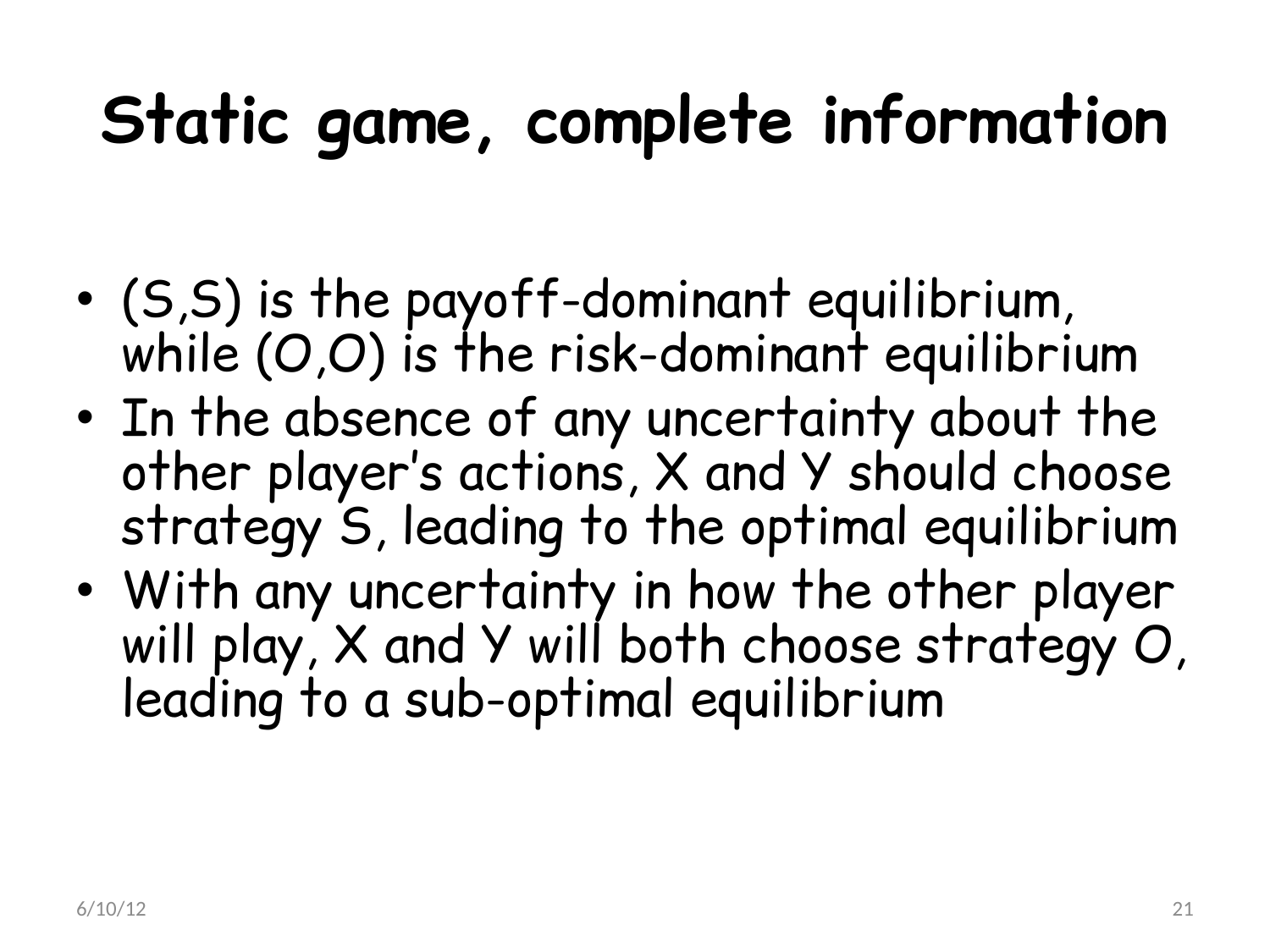

# Static game, complete information

(S,S) is the payoff-dominant equilibrium, while (O,O) is the risk-dominant equilibrium
In the absence of any uncertainty about the other player’s actions, X and Y should choose strategy S, leading to the optimal equilibrium
With any uncertainty in how the other player will play, X and Y will both choose strategy O, leading to a sub-optimal equilibrium

6/10/12
21